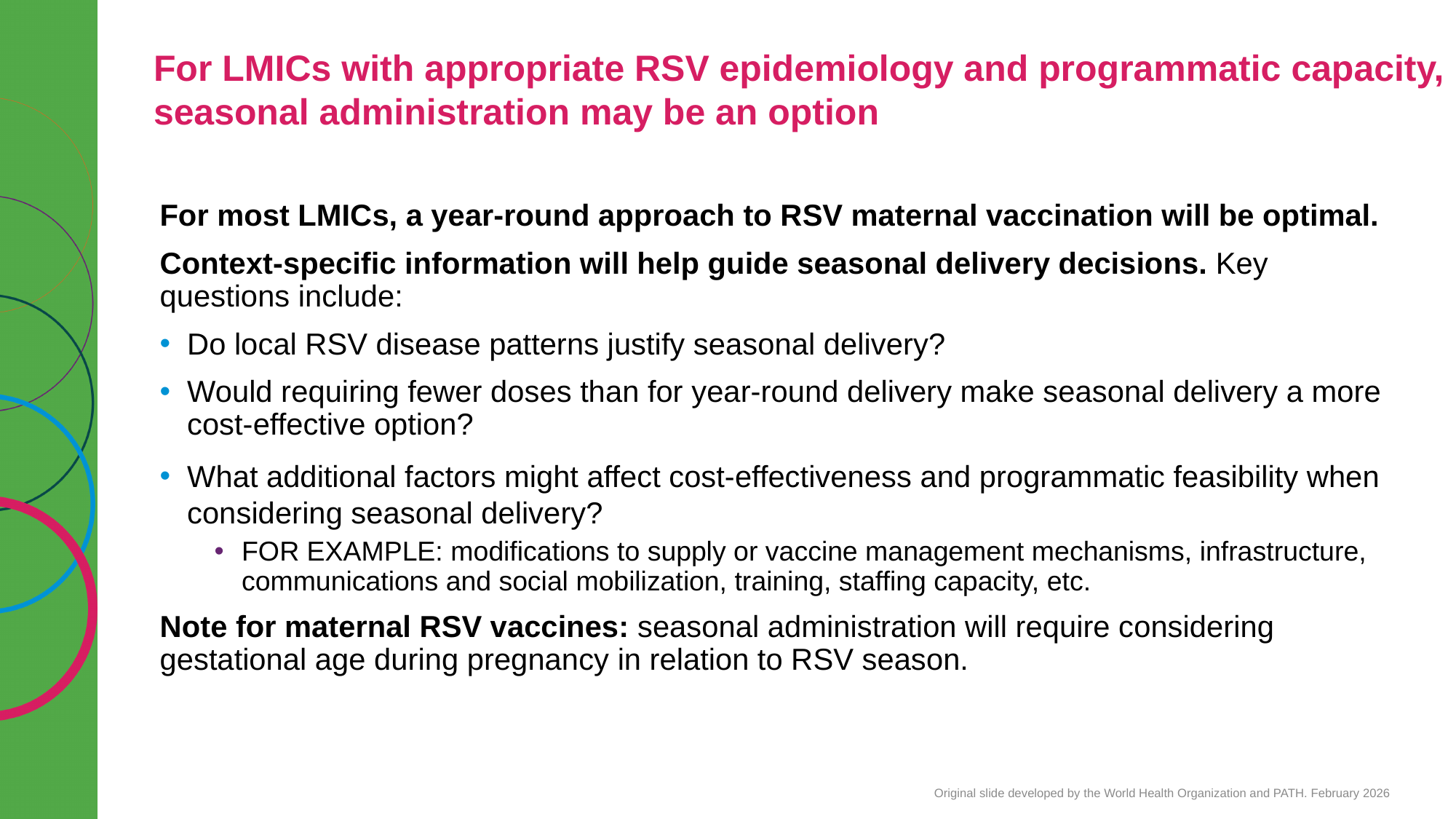

# For LMICs with appropriate RSV epidemiology and programmatic capacity, seasonal administration may be an option
For most LMICs, a year-round approach to RSV maternal vaccination will be optimal.
Context-specific information will help guide seasonal delivery decisions. Key questions include:
Do local RSV disease patterns justify seasonal delivery?
Would requiring fewer doses than for year-round delivery make seasonal delivery a more cost-effective option?
What additional factors might affect cost-effectiveness and programmatic feasibility when considering seasonal delivery?
FOR EXAMPLE: modifications to supply or vaccine management mechanisms, infrastructure, communications and social mobilization, training, staffing capacity, etc.
Note for maternal RSV vaccines: seasonal administration will require considering gestational age during pregnancy in relation to RSV season.

Original slide developed by the World Health Organization and PATH. February 2026